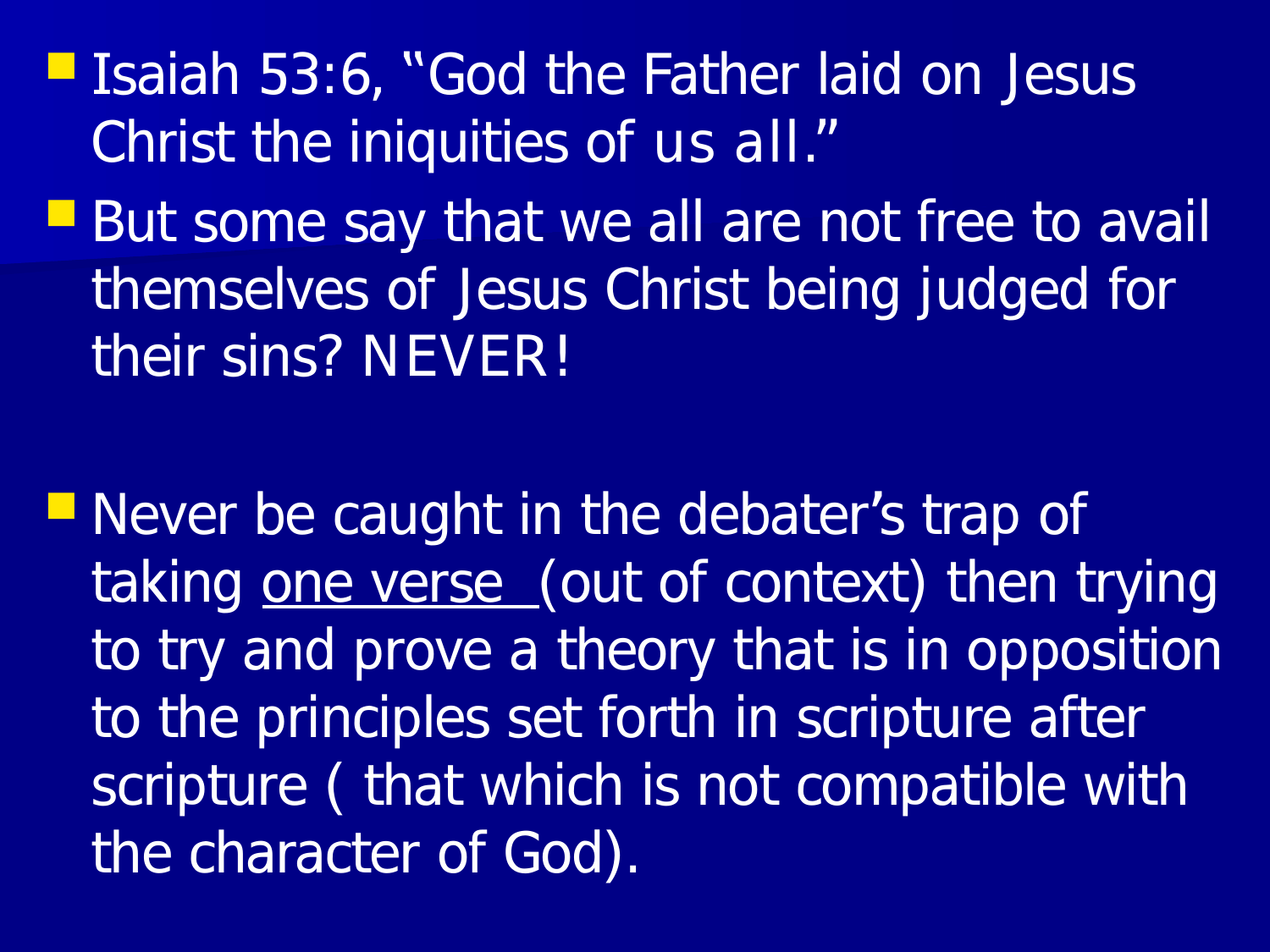

Isaiah 53:6, “God the Father laid on Jesus Christ the iniquities of us all.”
But some say that we all are not free to avail themselves of Jesus Christ being judged for their sins? NEVER!

Never be caught in the debater’s trap of taking one verse  (out of context) then trying to try and prove a theory that is in opposition to the principles set forth in scripture after scripture ( that which is not compatible with the character of God).